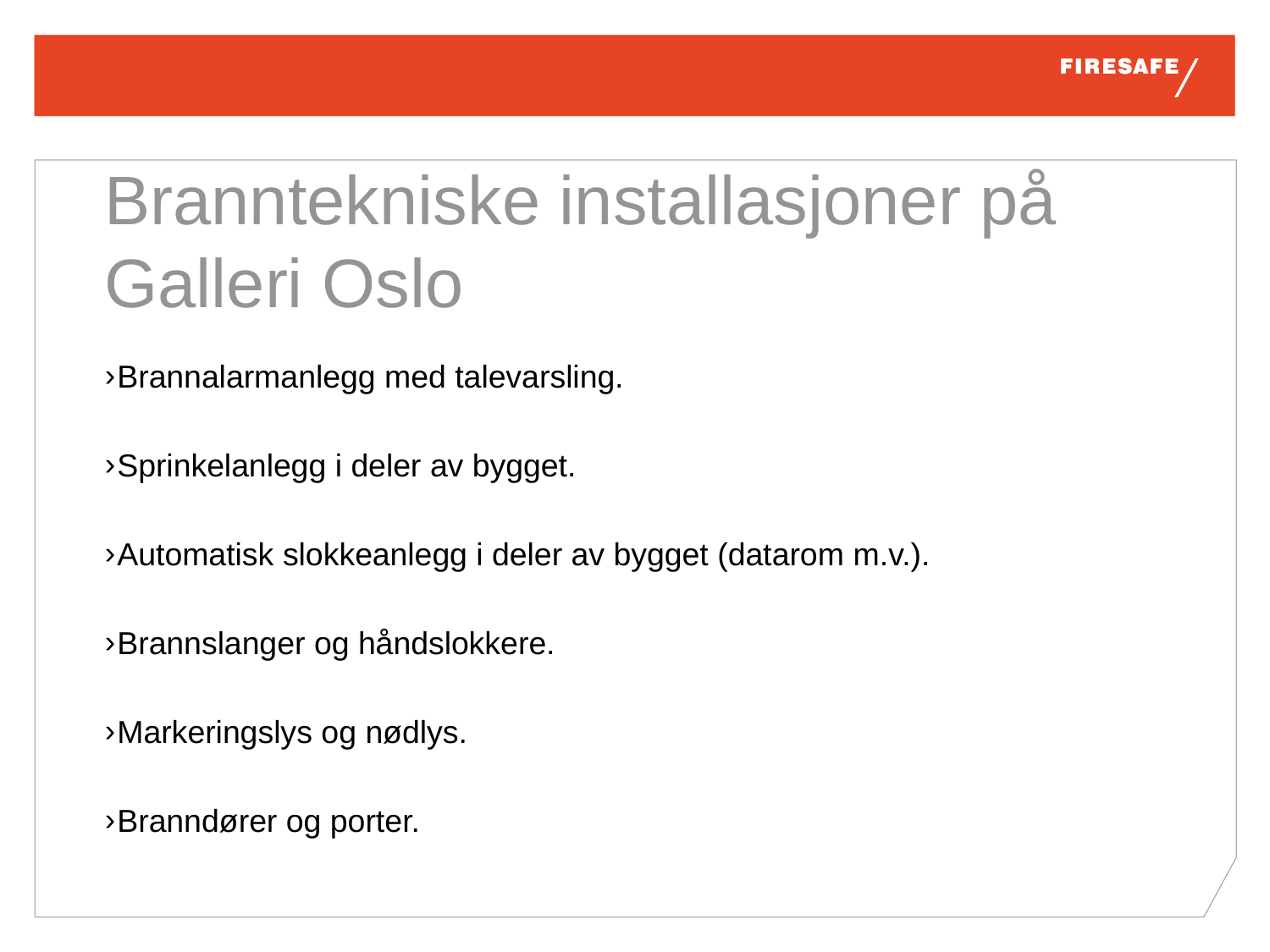

# Branntekniske installasjoner på Galleri Oslo
Brannalarmanlegg med talevarsling.

Sprinkelanlegg i deler av bygget.

Automatisk slokkeanlegg i deler av bygget (datarom m.v.).

Brannslanger og håndslokkere.

Markeringslys og nødlys.

Branndører og porter.